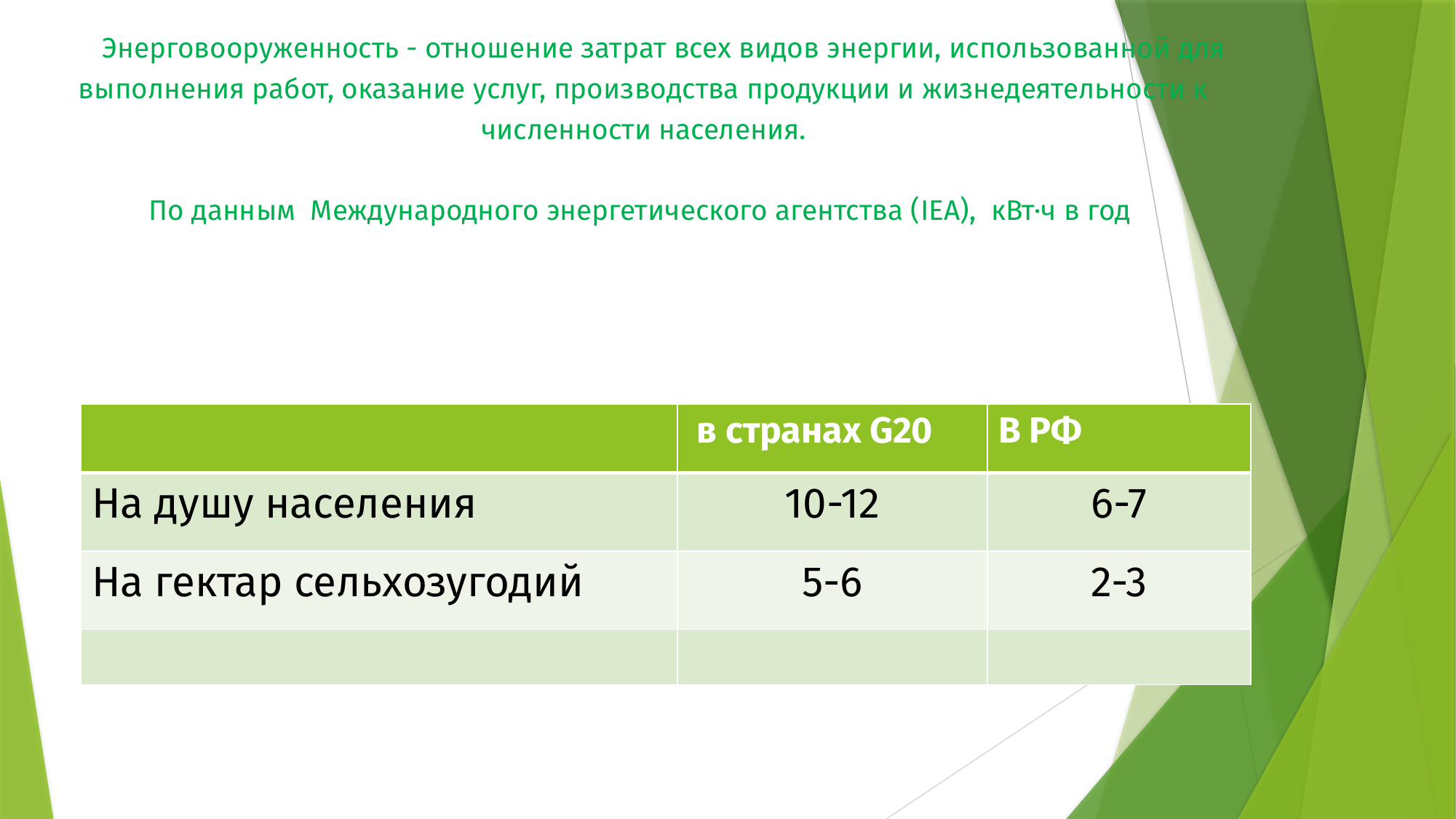

# Энерговооруженность - отношение затрат всех видов энергии, использованной для выполнения работ, оказание услуг, производства продукции и жизнедеятельности к численности населения. По данным  Международного энергетического агентства (IEA),  кВт·ч в год
|  | в странах G20 | В РФ |
| --- | --- | --- |
| На душу населения | 10-12 | 6-7 |
| На гектар сельхозугодий | 5-6 | 2-3 |
|  |  |  |